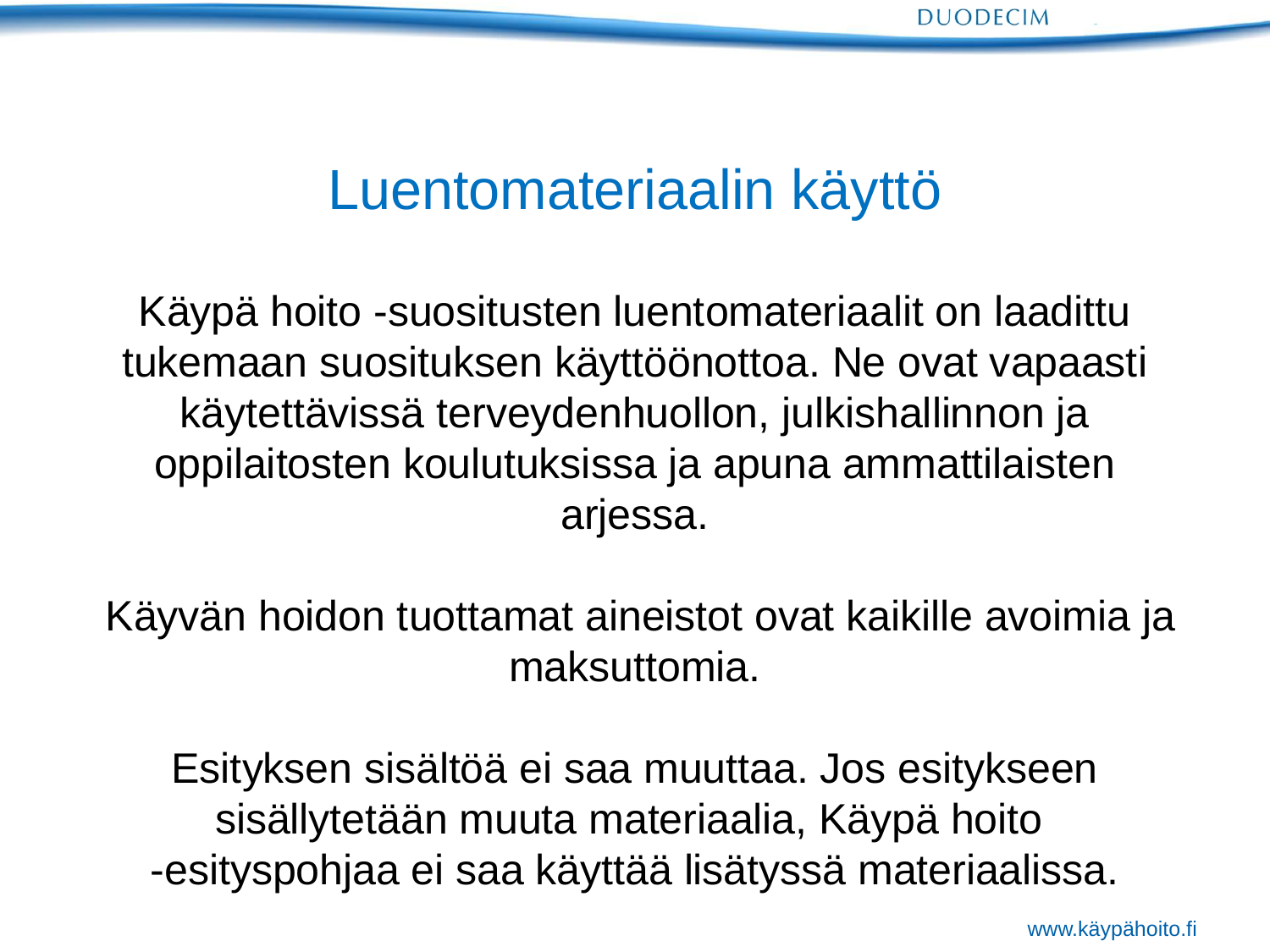

# Luentomateriaalin käyttö
Käypä hoito -suositusten luentomateriaalit on laadittu tukemaan suosituksen käyttöönottoa. Ne ovat vapaasti käytettävissä terveydenhuollon, julkishallinnon ja oppilaitosten koulutuksissa ja apuna ammattilaisten arjessa.
 Käyvän hoidon tuottamat aineistot ovat kaikille avoimia ja maksuttomia.

Esityksen sisältöä ei saa muuttaa. Jos esitykseen sisällytetään muuta materiaalia, Käypä hoito
-esityspohjaa ei saa käyttää lisätyssä materiaalissa.